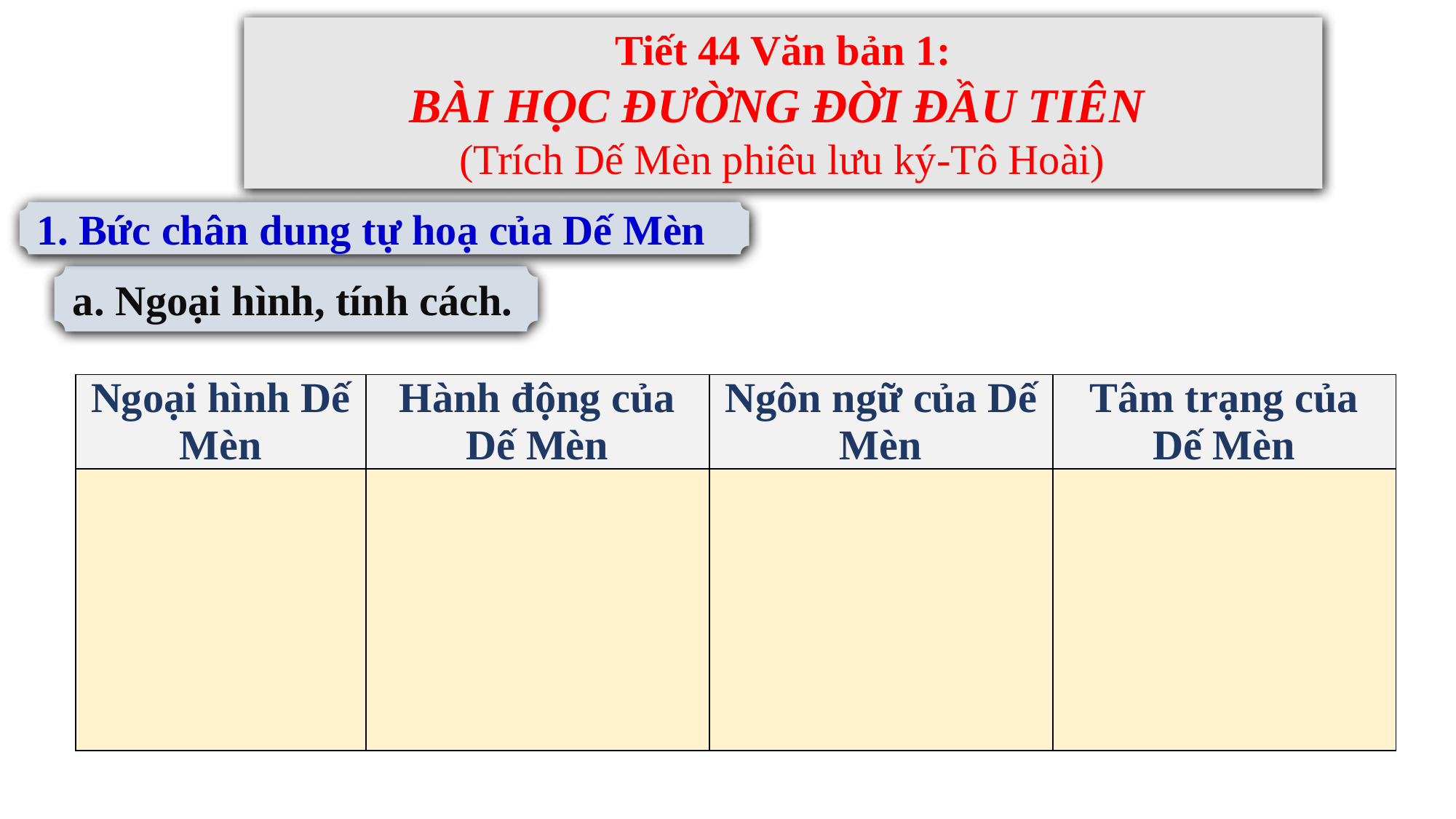

Tiết 44 Văn bản 1:
     BÀI HỌC ĐƯỜNG ĐỜI ĐẦU TIÊN
      (Trích Dế Mèn phiêu lưu ký-Tô Hoài)
1. Bức chân dung tự hoạ của Dế Mèn
a. Ngoại hình, tính cách.
| Ngoại hình Dế Mèn | Hành động của Dế Mèn | Ngôn ngữ của Dế Mèn | Tâm trạng của Dế Mèn |
| --- | --- | --- | --- |
|  |  |  |  |